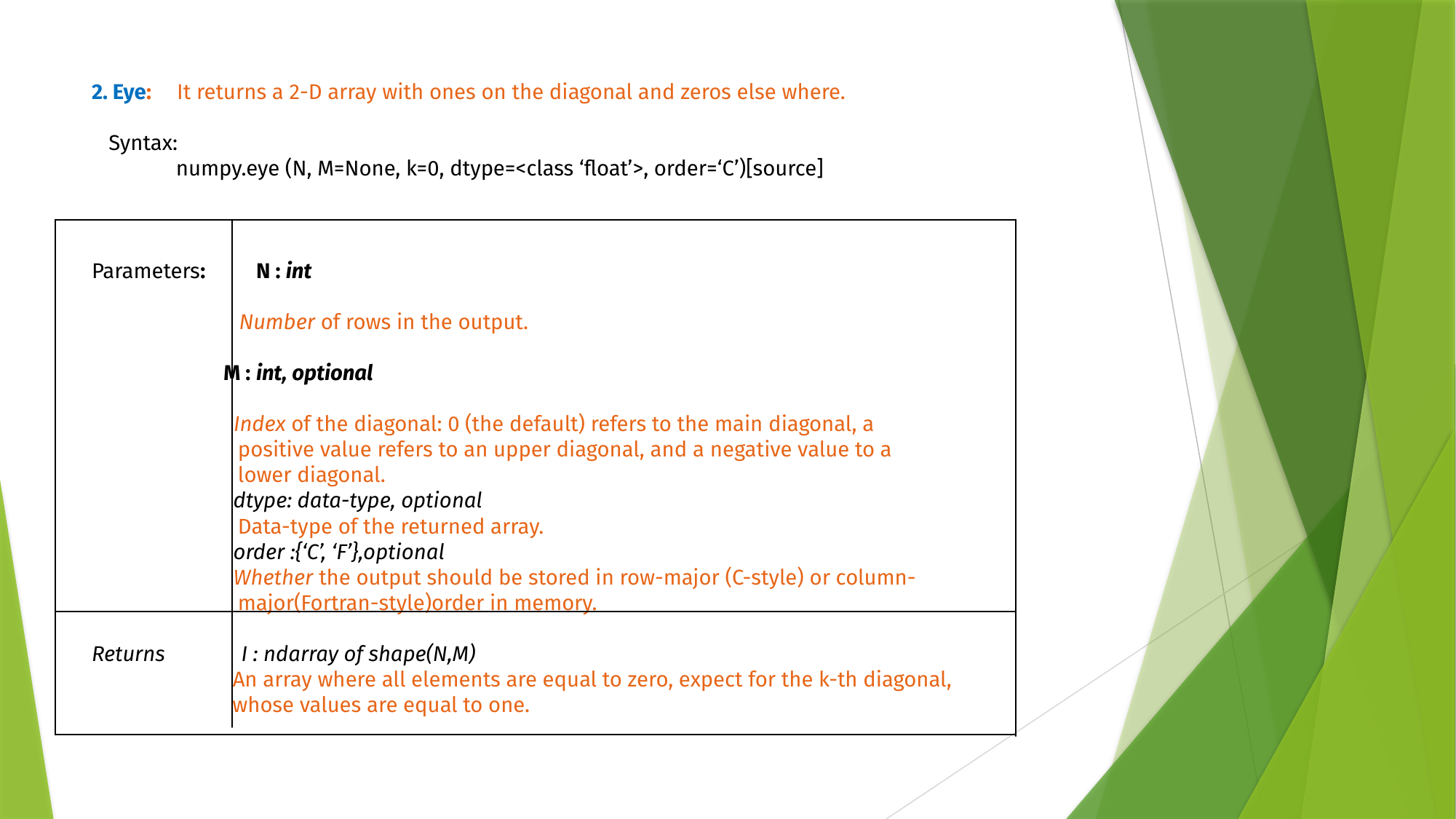

# 2. Eye:     It returns a 2-D array with ones on the diagonal and zeros else where. Syntax: numpy.eye (N, M=None, k=0, dtype=<class ‘float’>, order=‘C’)[source] Parameters:          N : int Number of rows in the output. M : int, optional Index of the diagonal: 0 (the default) refers to the main diagonal, a positive value refers to an upper diagonal, and a negative value to a lower diagonal. dtype: data-type, optional Data-type of the returned array. order :{‘C’, ‘F’},optional Whether the output should be stored in row-major (C-style) or column- major(Fortran-style)order in memory. Returns              I : ndarray of shape(N,M) An array where all elements are equal to zero, expect for the k-th diagonal, whose values are equal to one.